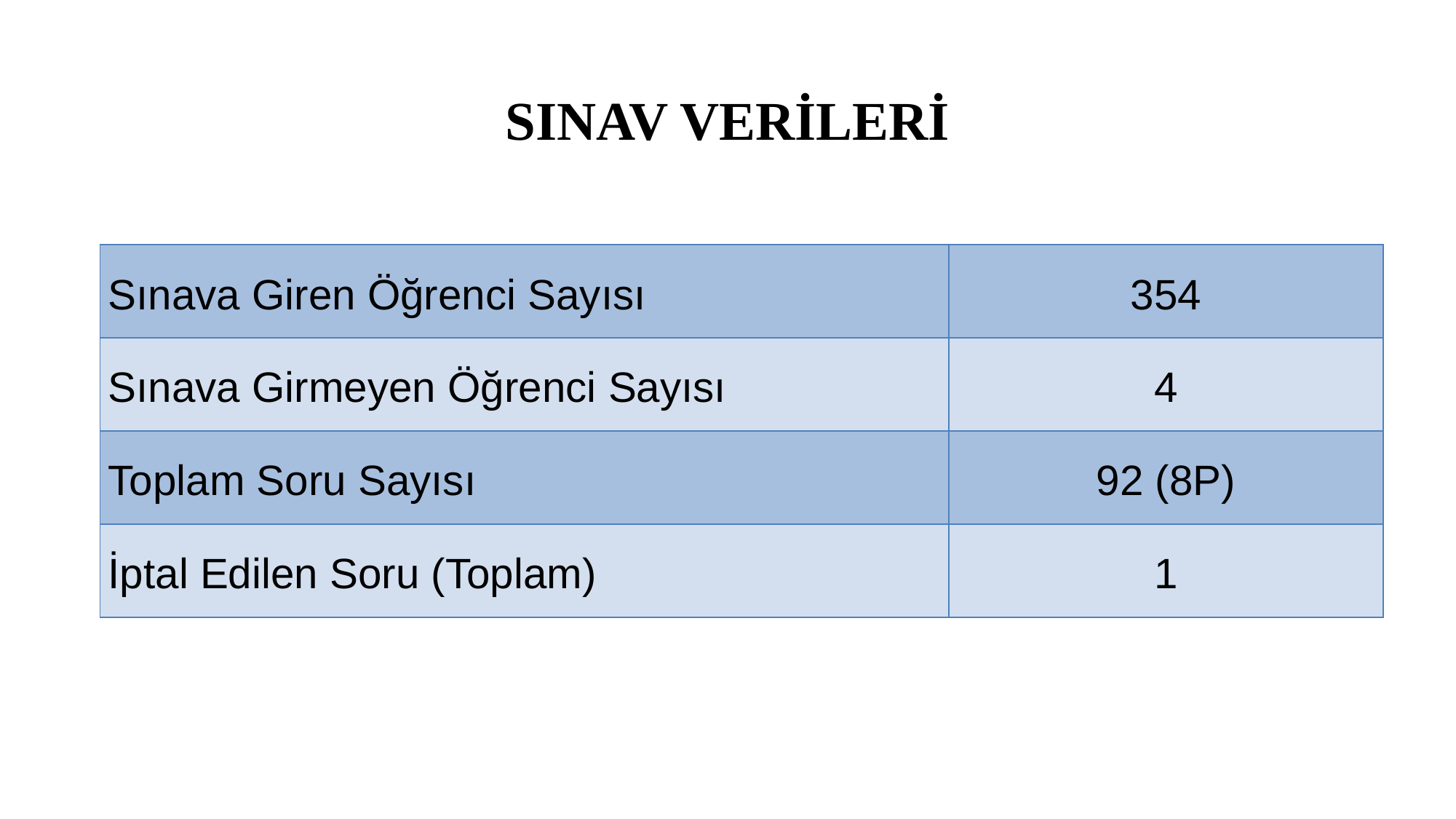

# SINAV VERİLERİ
| Sınava Giren Öğrenci Sayısı | 354 |
| --- | --- |
| Sınava Girmeyen Öğrenci Sayısı | 4 |
| Toplam Soru Sayısı | 92 (8P) |
| İptal Edilen Soru (Toplam) | 1 |